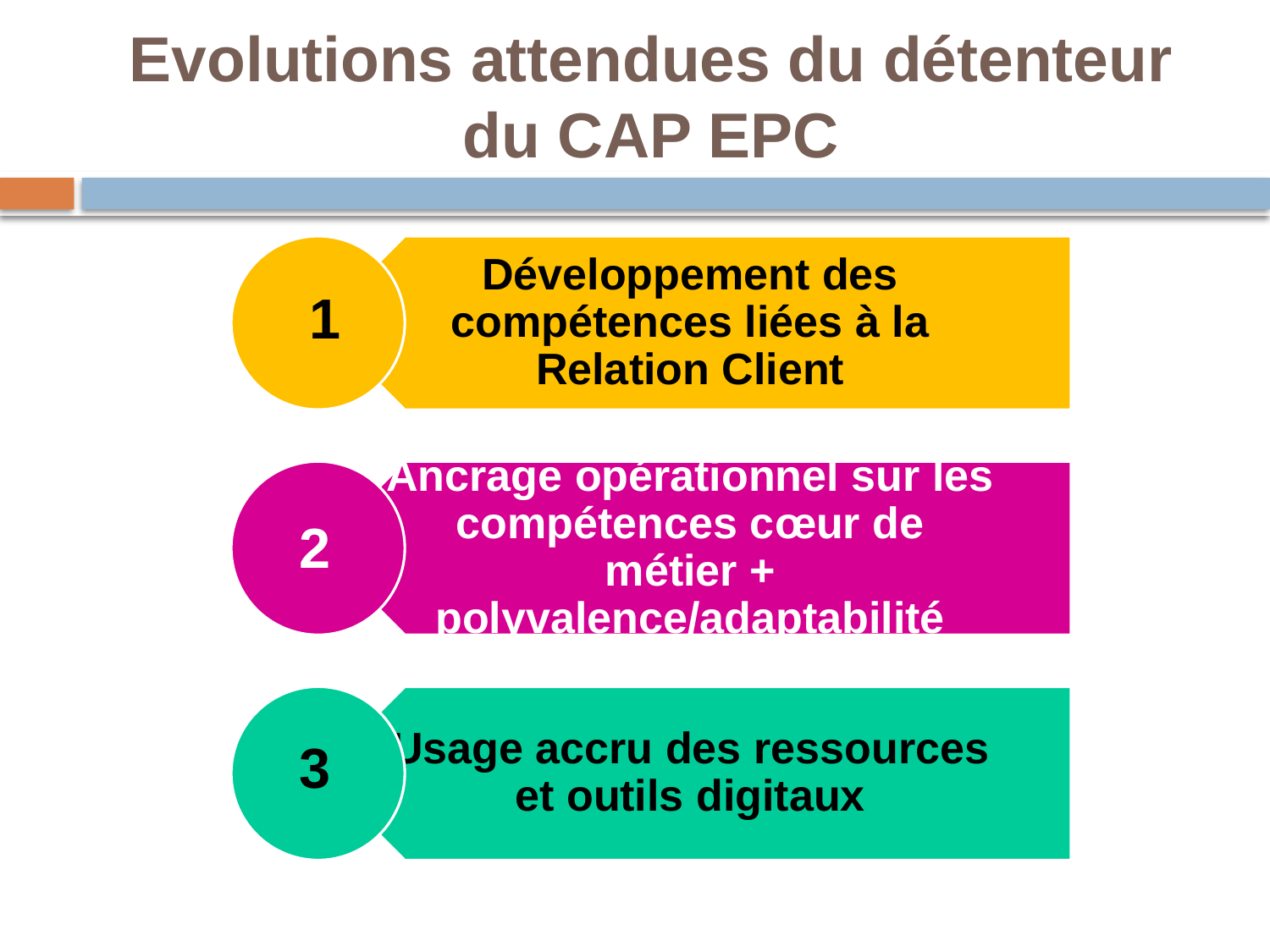

# Evolutions attendues du détenteur du CAP EPC
Développement des compétences liées à la Relation Client
Ancrage opérationnel sur les compétences cœur de métier + polyvalence/adaptabilité
Usage accru des ressources et outils digitaux
1
2
3